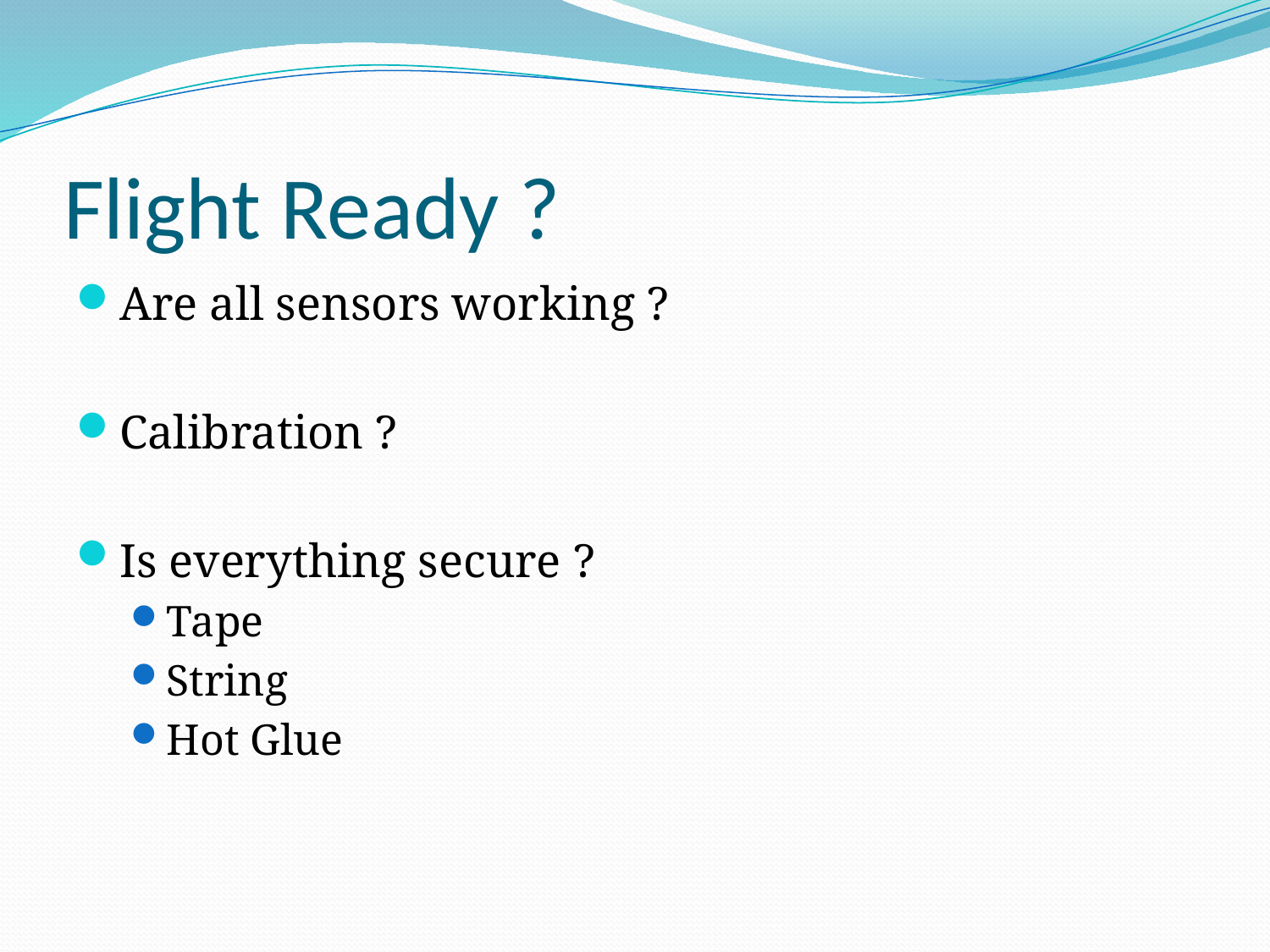

# Flight Ready ?
Are all sensors working ?

Calibration ?

Is everything secure ?
Tape
String
Hot Glue